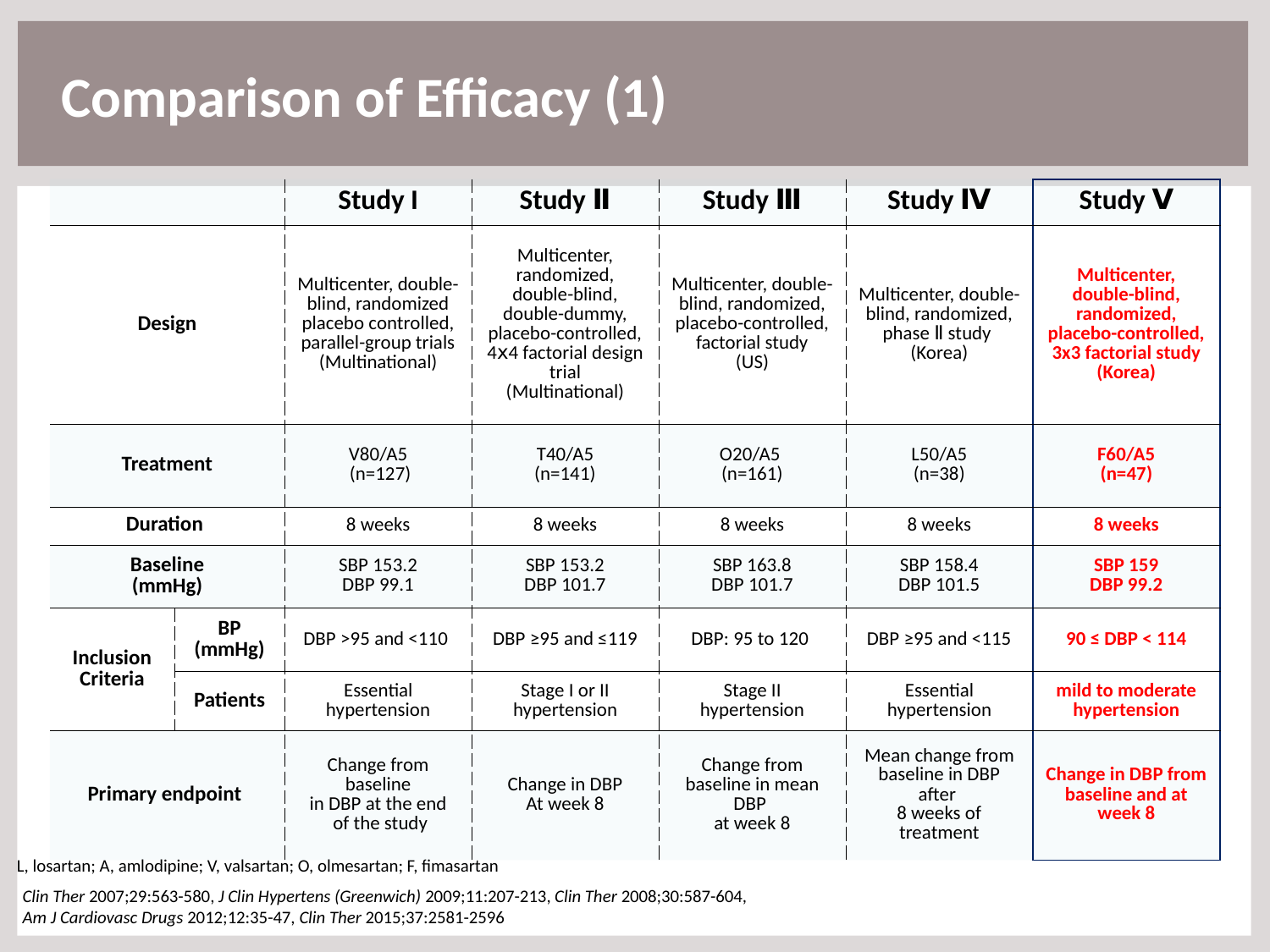

Comparison of Efficacy (1)
|  |  | Study I | Study Ⅱ | Study Ⅲ | Study Ⅳ | Study Ⅴ |
| --- | --- | --- | --- | --- | --- | --- |
| Design |  | Multicenter, double-blind, randomized placebo controlled, parallel-group trials (Multinational) | Multicenter, randomized, double-blind, double-dummy, placebo-controlled, 4ⅹ4 factorial design trial (Multinational) | Multicenter, double-blind, randomized, placebo-controlled, factorial study (US) | Multicenter, double-blind, randomized, phase Ⅱ study (Korea) | Multicenter, double-blind, randomized, placebo-controlled, 3x3 factorial study (Korea) |
| Treatment |  | V80/A5 (n=127) | T40/A5 (n=141) | O20/A5 (n=161) | L50/A5 (n=38) | F60/A5 (n=47) |
| Duration |  | 8 weeks | 8 weeks | 8 weeks | 8 weeks | 8 weeks |
| Baseline (mmHg) |  | SBP 153.2 DBP 99.1 | SBP 153.2 DBP 101.7 | SBP 163.8 DBP 101.7 | SBP 158.4 DBP 101.5 | SBP 159 DBP 99.2 |
| Inclusion Criteria | BP (mmHg) | DBP >95 and <110 | DBP ≥95 and ≤119 | DBP: 95 to 120 | DBP ≥95 and <115 | 90 ≤ DBP < 114 |
|  | Patients | Essential hypertension | Stage I or II hypertension | Stage II hypertension | Essential hypertension | mild to moderate hypertension |
| Primary endpoint |  | Change from baseline in DBP at the end of the study | Change in DBP At week 8 | Change from baseline in mean DBP at week 8 | Mean change from baseline in DBP after 8 weeks of treatment | Change in DBP from baseline and at week 8 |
L, losartan; A, amlodipine; V, valsartan; O, olmesartan; F, fimasartan
Clin Ther 2007;29:563-580, J Clin Hypertens (Greenwich) 2009;11:207-213, Clin Ther 2008;30:587-604,
Am J Cardiovasc Drugs 2012;12:35-47, Clin Ther 2015;37:2581-2596